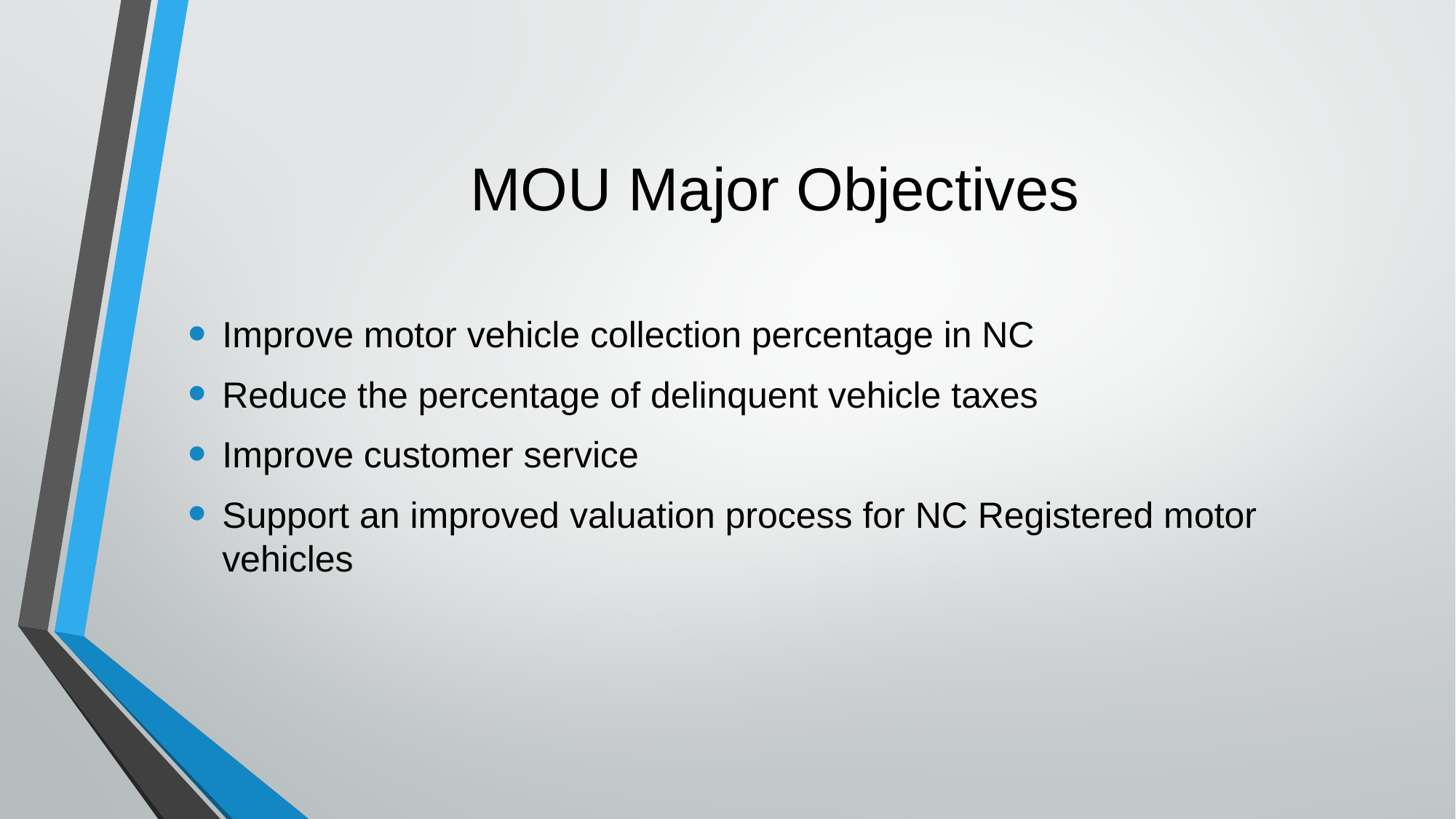

# MOU Major Objectives
Improve motor vehicle collection percentage in NC
Reduce the percentage of delinquent vehicle taxes
Improve customer service
Support an improved valuation process for NC Registered motor vehicles